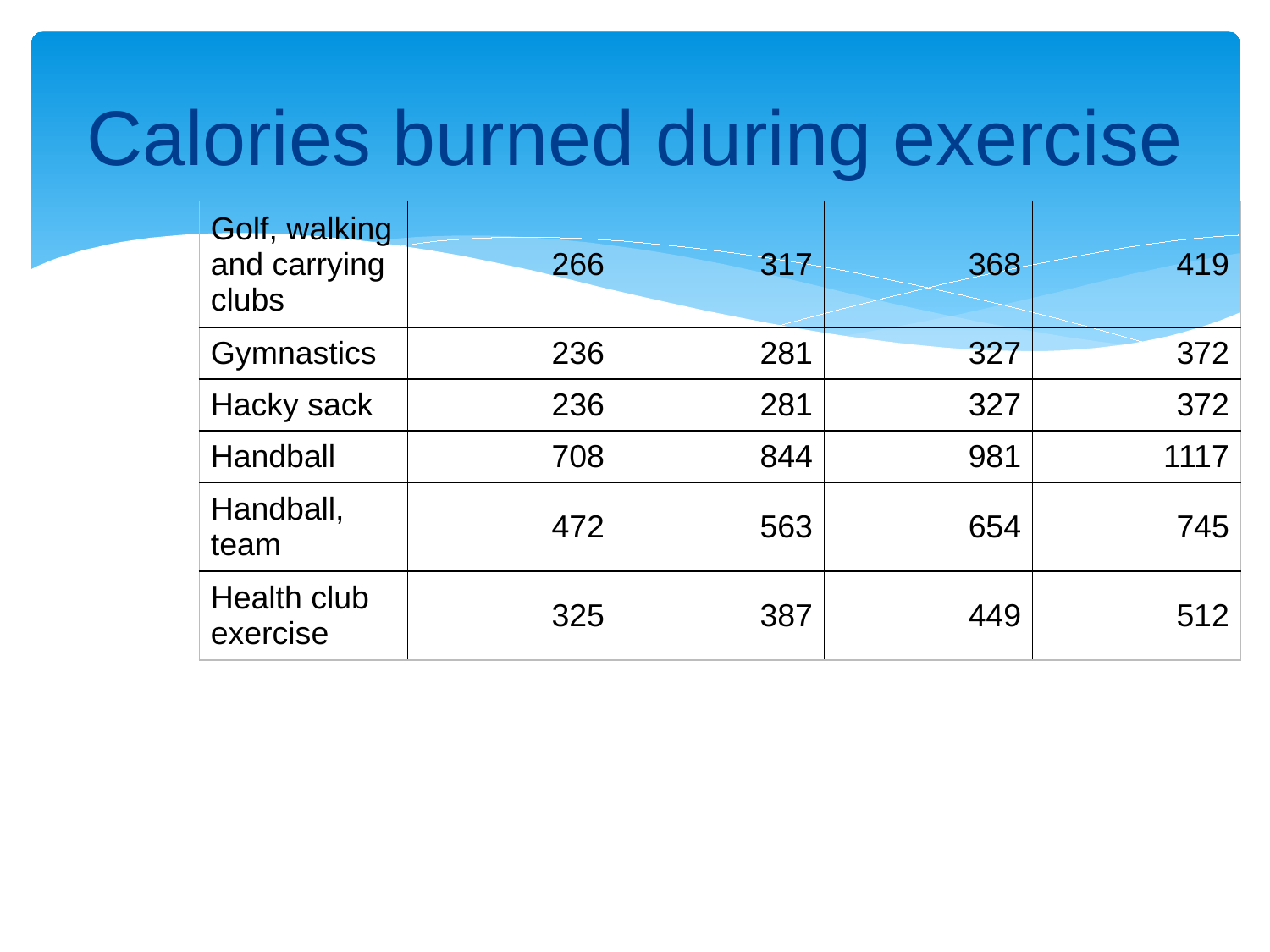

# Calories burned during exercise
| Golf, walking and carrying clubs | 266 | 317 | 368 | 419 |
| --- | --- | --- | --- | --- |
| Gymnastics | 236 | 281 | 327 | 372 |
| Hacky sack | 236 | 281 | 327 | 372 |
| Handball | 708 | 844 | 981 | 1117 |
| Handball, team | 472 | 563 | 654 | 745 |
| Health club exercise | 325 | 387 | 449 | 512 |